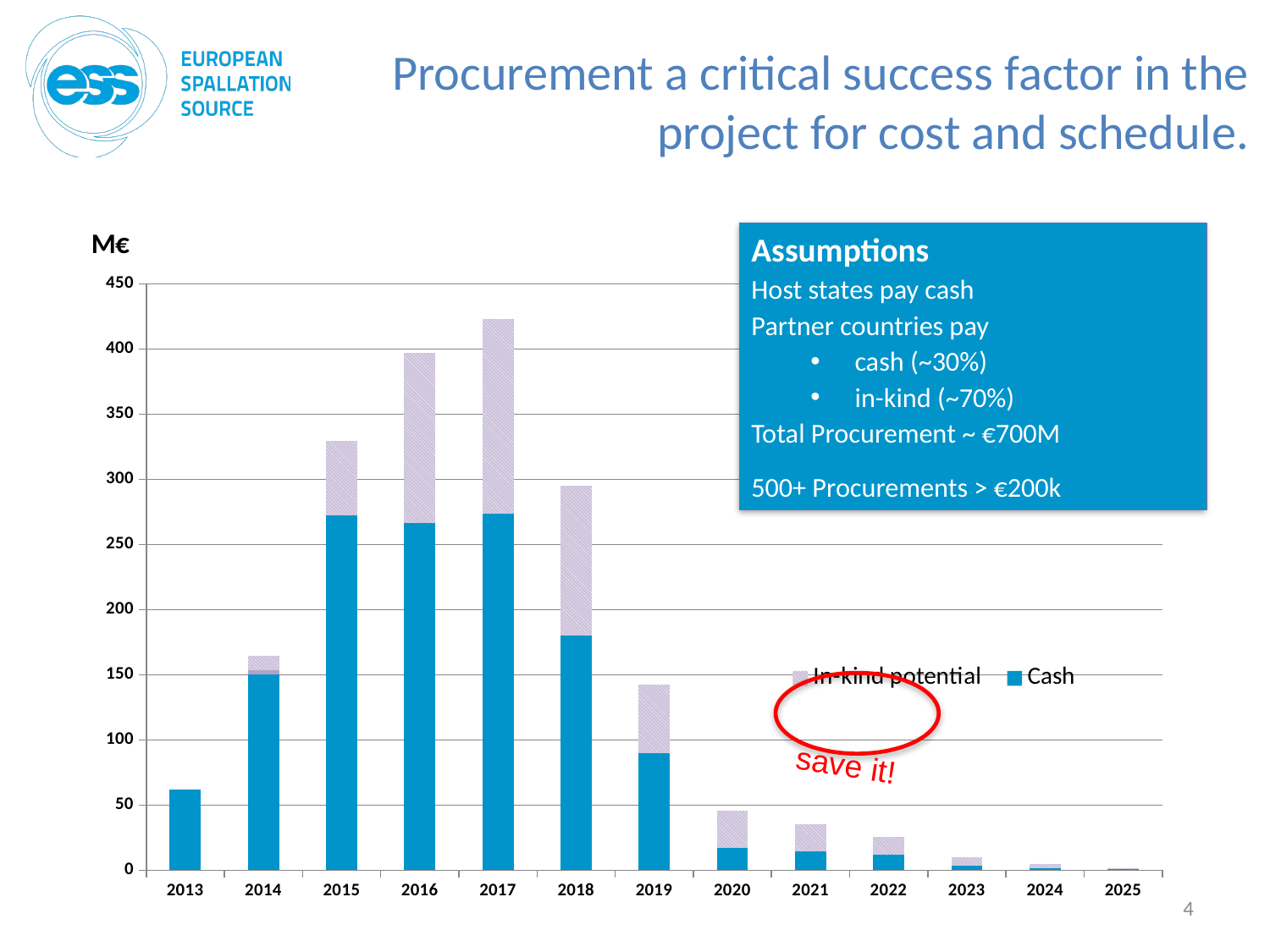

# Procurement a critical success factor in the project for cost and schedule.
Assumptions
Host states pay cash
Partner countries pay
cash (~30%)
in-kind (~70%)
Total Procurement ~ €700M
500+ Procurements > €200k

### Chart

| Category |  |  |  |
|---|---|---|---|
| 2013.0 | 61.9 | 0.0 | None |
| 2014.0 | 150.0 | 3.600000000000001 | 11.0 |
| 2015.0 | 272.4762114537442 | 0.0 | 57.1 |
| 2016.0 | 266.2784140969163 | 0.0 | 130.9 |
| 2017.0 | 273.366960352423 | 0.0 | 149.7 |
| 2018.0 | 180.1729515418503 | 0.0 | 114.7 |
| 2019.0 | 89.7054625550661 | 0.0 | 52.8 |
| 2020.0 | 17.4 | 0.0 | 28.2 |
| 2021.0 | 14.2 | 0.0 | 20.9 |
| 2022.0 | 11.8 | 0.0 | 13.9 |
| 2023.0 | 3.4 | 0.0 | 6.4 |
| 2024.0 | 1.8 | 0.0 | 3.1 |
| 2025.0 | 0.6 | 0.0 | 0.6 |
save it!

4